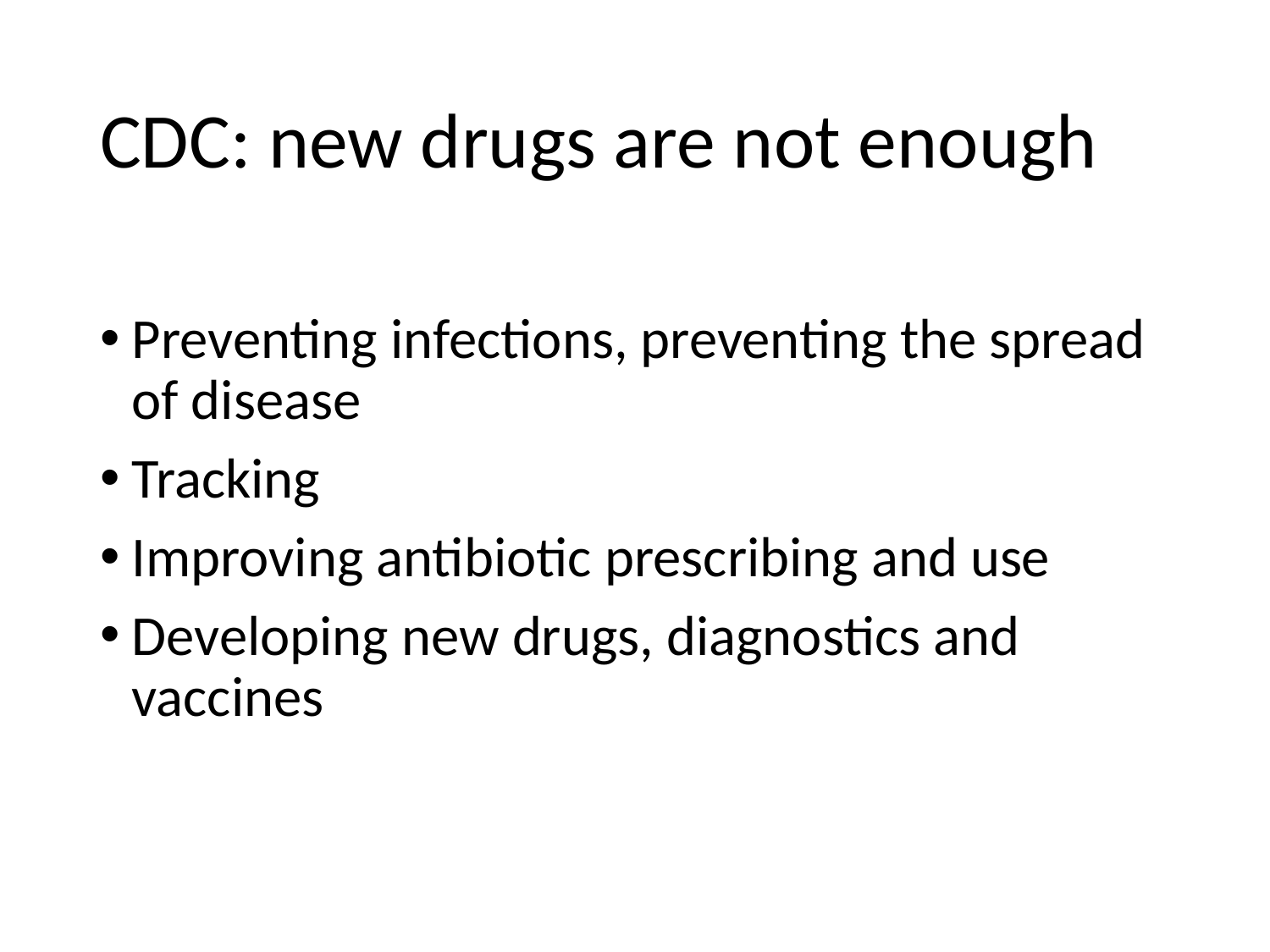

# CDC: new drugs are not enough
Preventing infections, preventing the spread of disease
Tracking
Improving antibiotic prescribing and use
Developing new drugs, diagnostics and vaccines